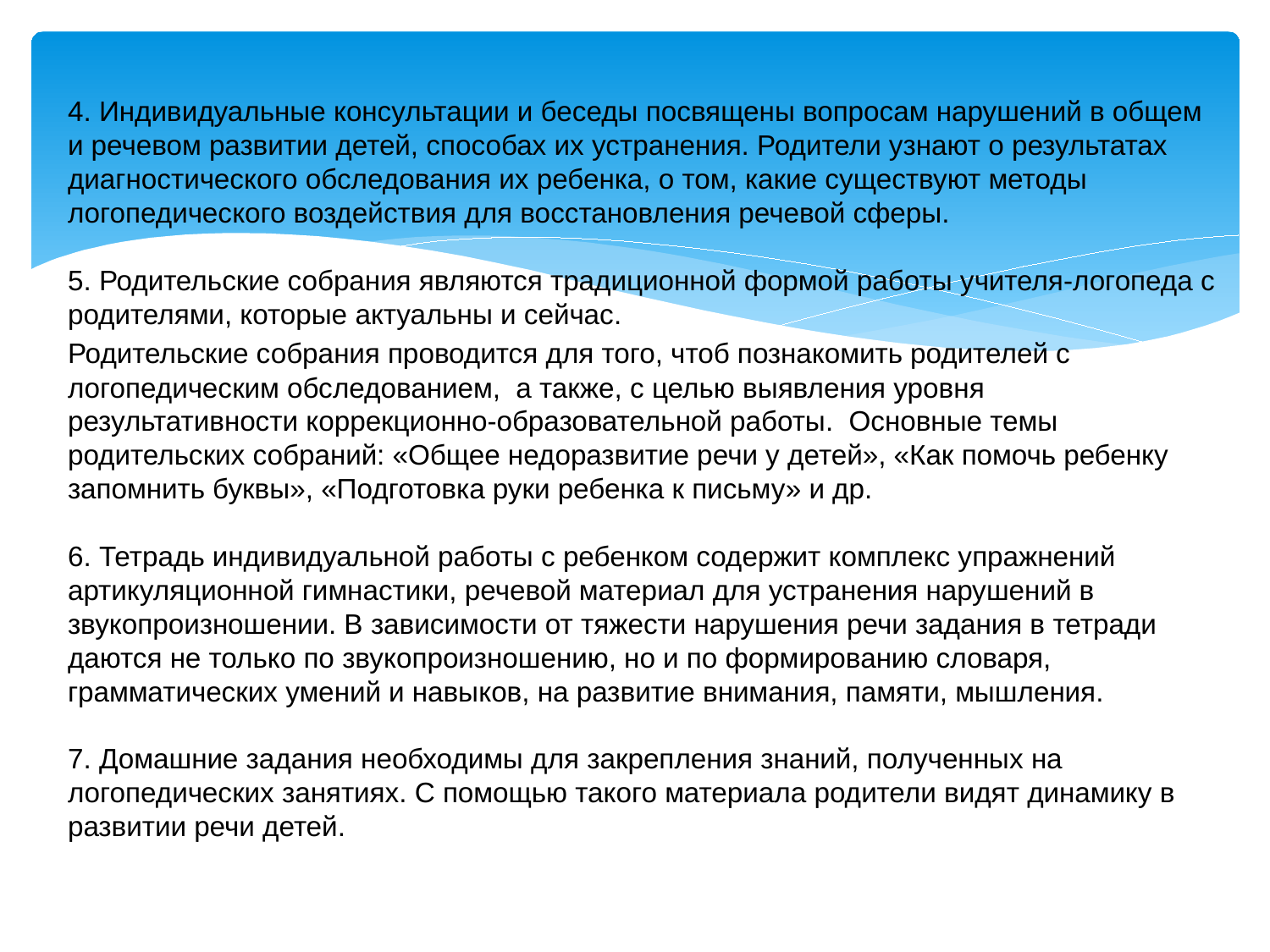

4. Индивидуальные консультации и беседы посвящены вопросам нарушений в общем и речевом развитии детей, способах их устранения. Родители узнают о результатах диагностического обследования их ребенка, о том, какие существуют методы логопедического воздействия для восстановления речевой сферы. 
5. Родительские собрания являются традиционной формой работы учителя-логопеда с родителями, которые актуальны и сейчас.
Родительские собрания проводится для того, чтоб познакомить родителей с логопедическим обследованием,  а также, с целью выявления уровня результативности коррекционно-образовательной работы.  Основные темы родительских собраний: «Общее недоразвитие речи у детей», «Как помочь ребенку запомнить буквы», «Подготовка руки ребенка к письму» и др.
6. Тетрадь индивидуальной работы с ребенком содержит комплекс упражнений артикуляционной гимнастики, речевой материал для устранения нарушений в звукопроизношении. В зависимости от тяжести нарушения речи задания в тетради даются не только по звукопроизношению, но и по формированию словаря, грамматических умений и навыков, на развитие внимания, памяти, мышления. 
7. Домашние задания необходимы для закрепления знаний, полученных на логопедических занятиях. С помощью такого материала родители видят динамику в развитии речи детей.